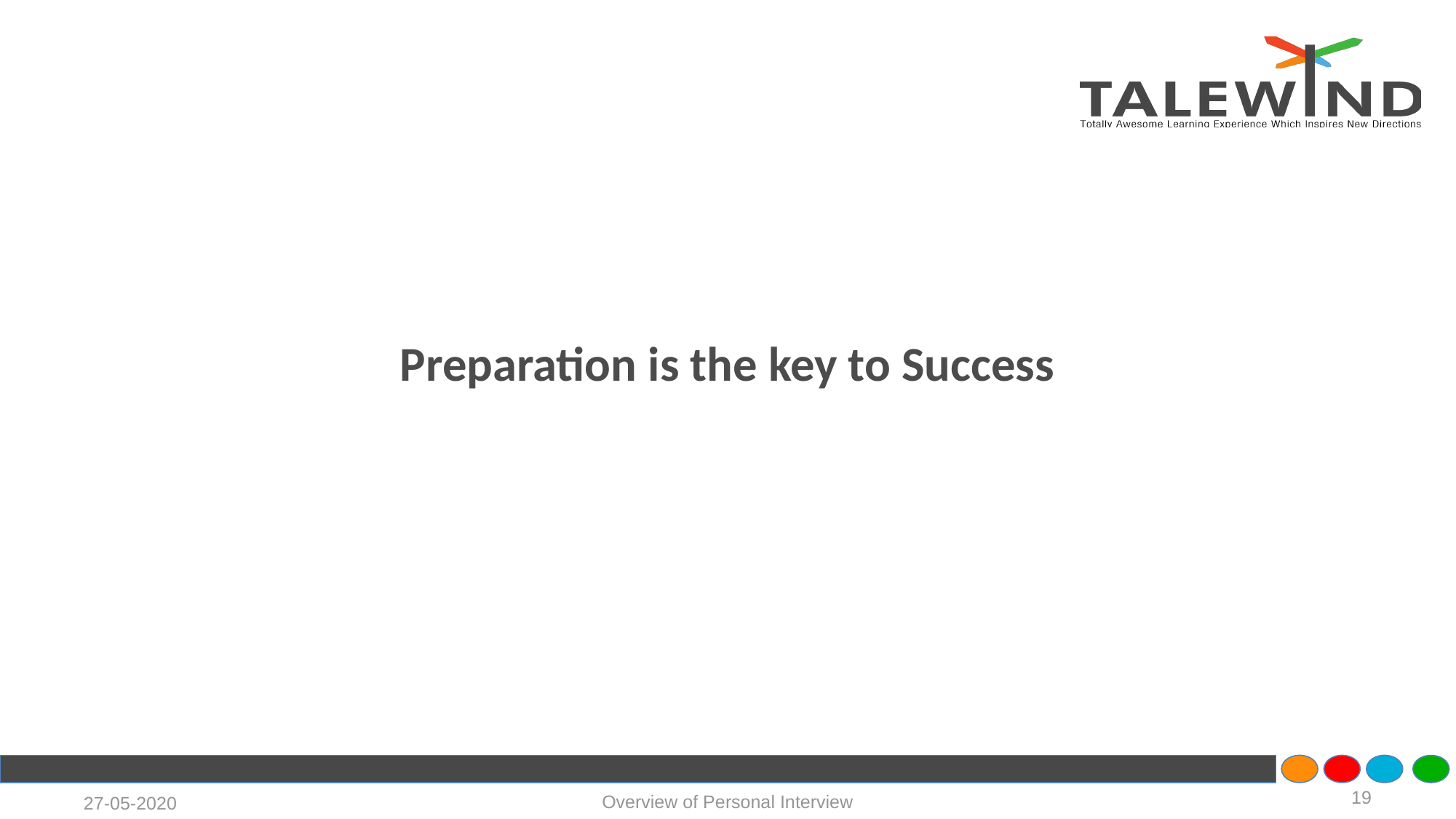

#

Preparation is the key to Success
19
Overview of Personal Interview
27-05-2020